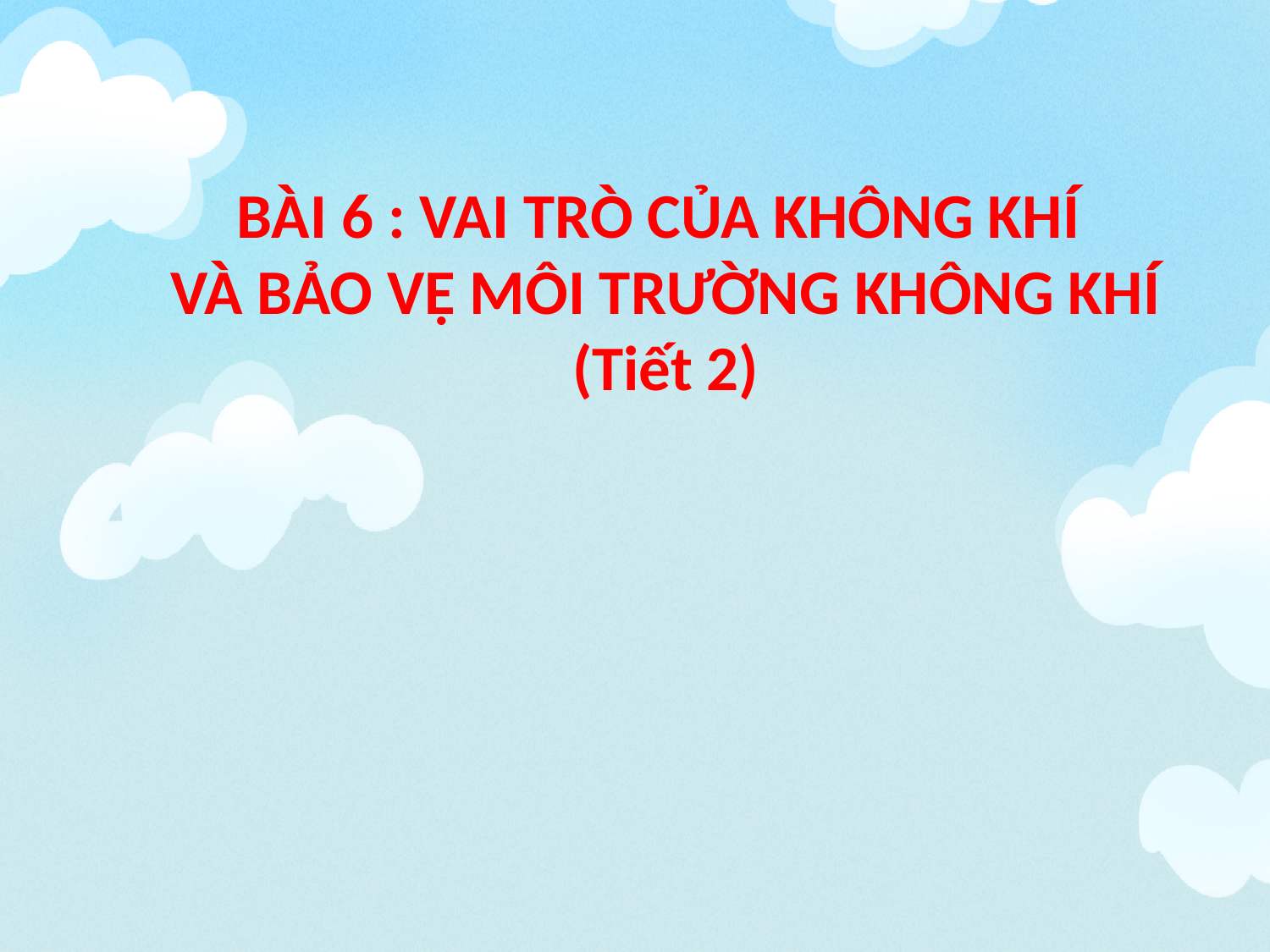

BÀI 6 : VAI TRÒ CỦA KHÔNG KHÍ
VÀ BẢO VỆ MÔI TRƯỜNG KHÔNG KHÍ
(Tiết 2)